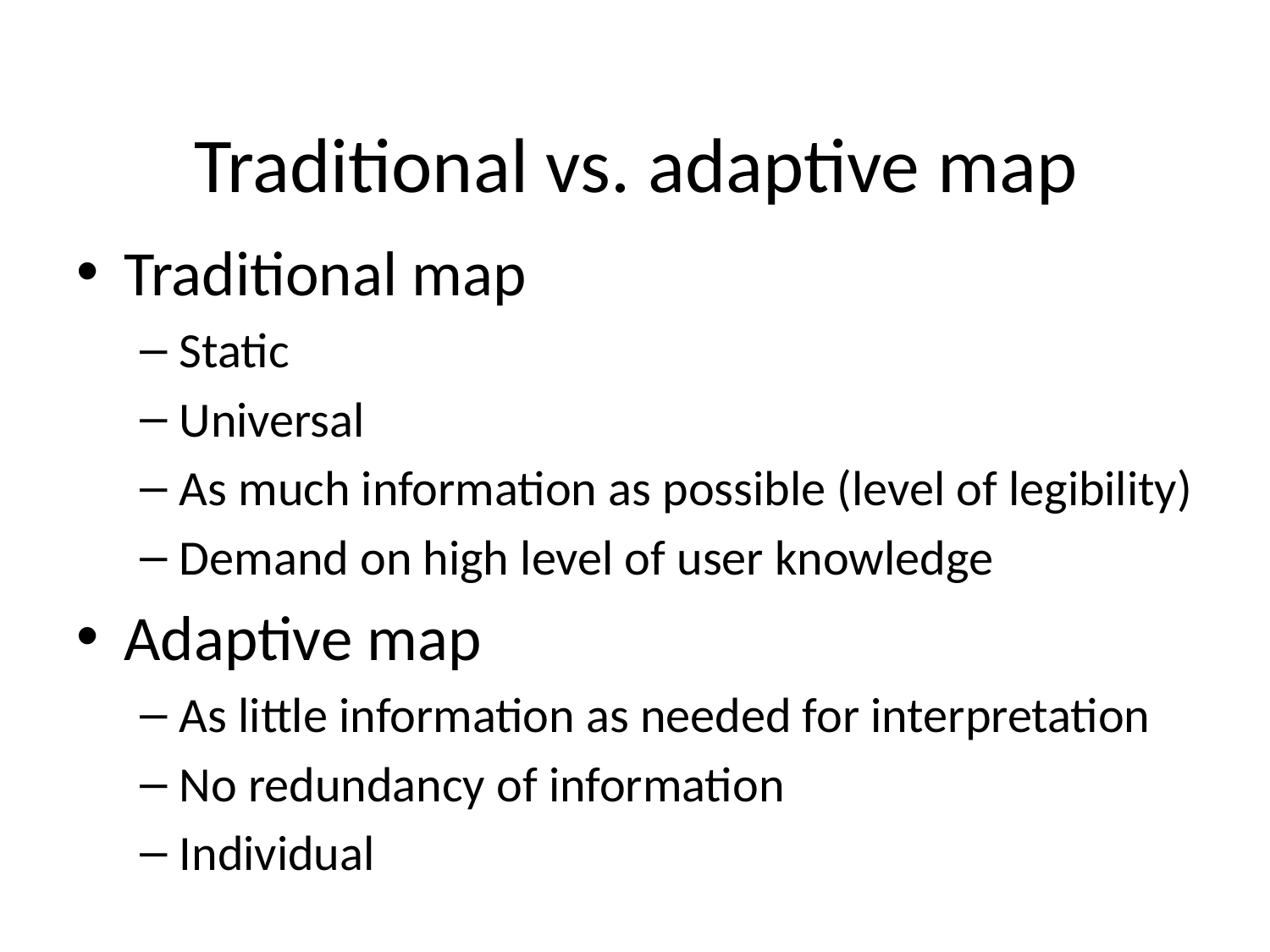

# Traditional vs. adaptive map
Traditional map
Static
Universal
As much information as possible (level of legibility)
Demand on high level of user knowledge
Adaptive map
As little information as needed for interpretation
No redundancy of information
Individual